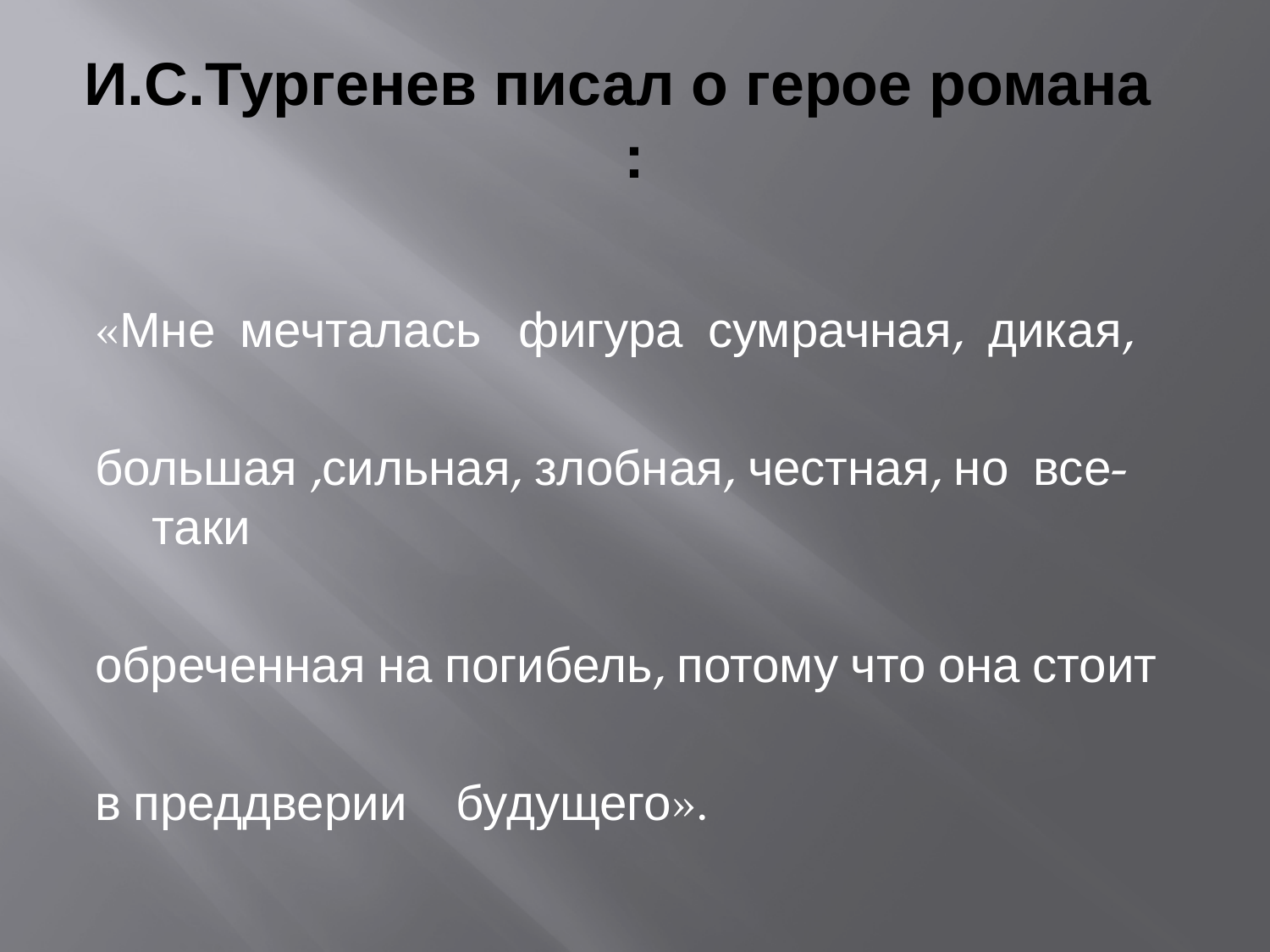

# И.С.Тургенев писал о герое романа   :

«Мне  мечталась   фигура  сумрачная,  дикая,

большая ,сильная, злобная, честная, но  все-таки

обреченная на погибель, потому что она стоит

в преддверии    будущего».